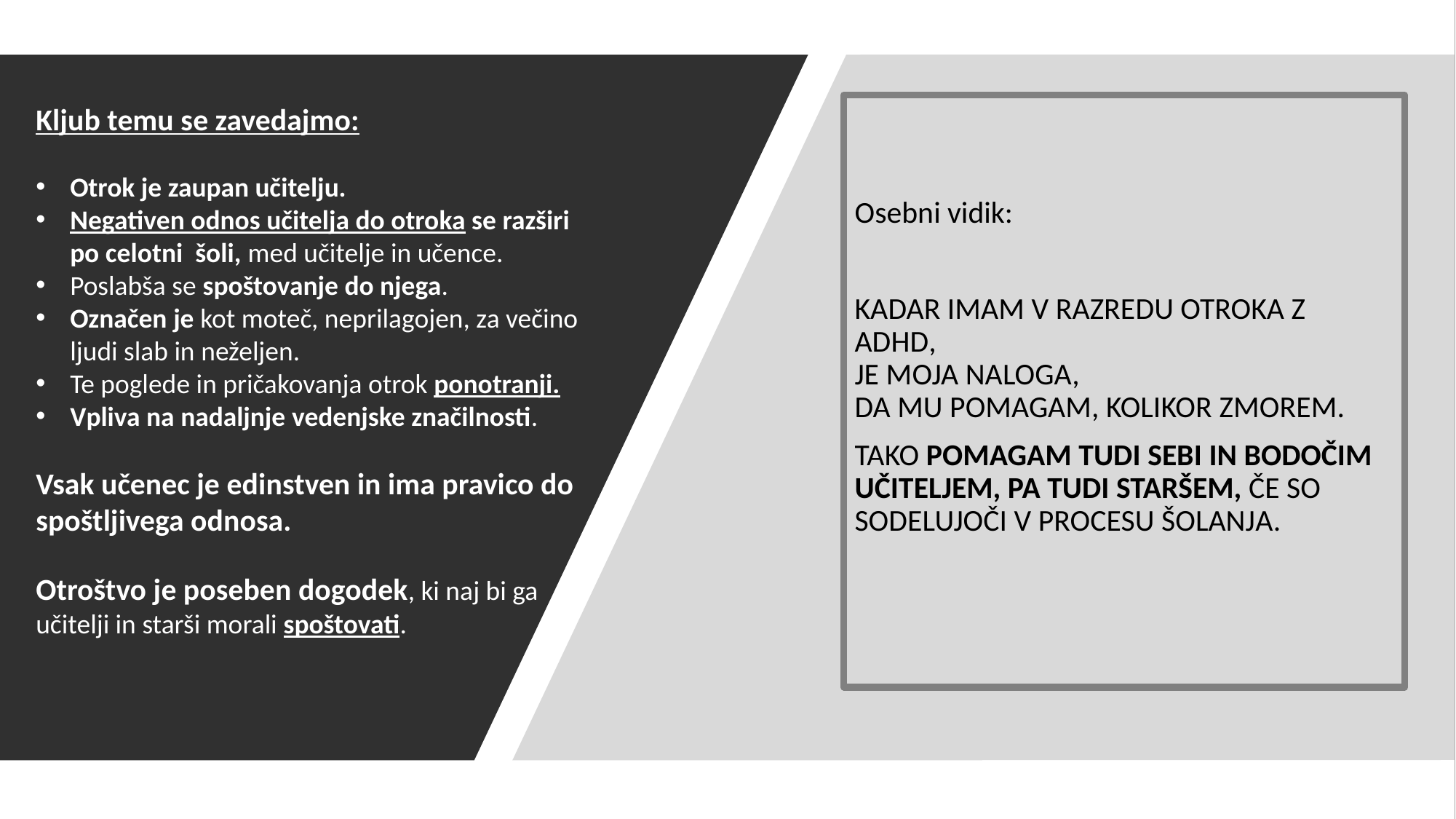

Kljub temu se zavedajmo:

Otrok je zaupan učitelju.
Negativen odnos učitelja do otroka se razširi po celotni  šoli, med učitelje in učence.
Poslabša se spoštovanje do njega.
Označen je kot moteč, neprilagojen, za večino ljudi slab in neželjen.
Te poglede in pričakovanja otrok ponotranji.
Vpliva na nadaljnje vedenjske značilnosti.

Vsak učenec je edinstven in ima pravico do spoštljivega odnosa.

Otroštvo je poseben dogodek, ki naj bi ga
učitelji in starši morali spoštovati.

Osebni vidik:

KADAR IMAM V RAZREDU OTROKA Z ADHD,
JE MOJA NALOGA,
DA MU POMAGAM, KOLIKOR ZMOREM.
TAKO POMAGAM TUDI SEBI IN BODOČIM UČITELJEM, PA TUDI STARŠEM, ČE SO SODELUJOČI V PROCESU ŠOLANJA.